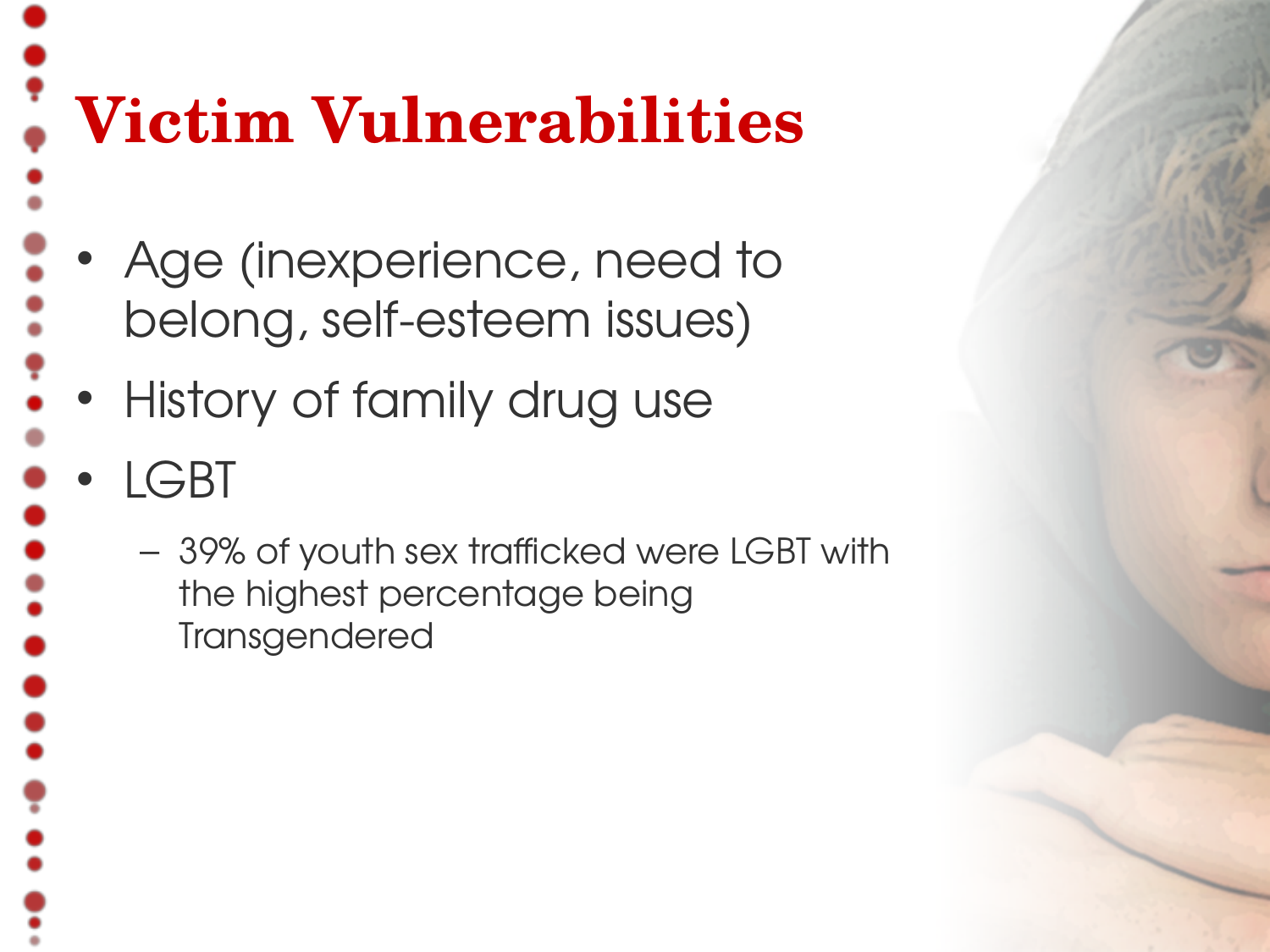

# Victim Vulnerabilities
Age (inexperience, need to belong, self-esteem issues)
History of family drug use
LGBT
39% of youth sex trafficked were LGBT with the highest percentage being Transgendered